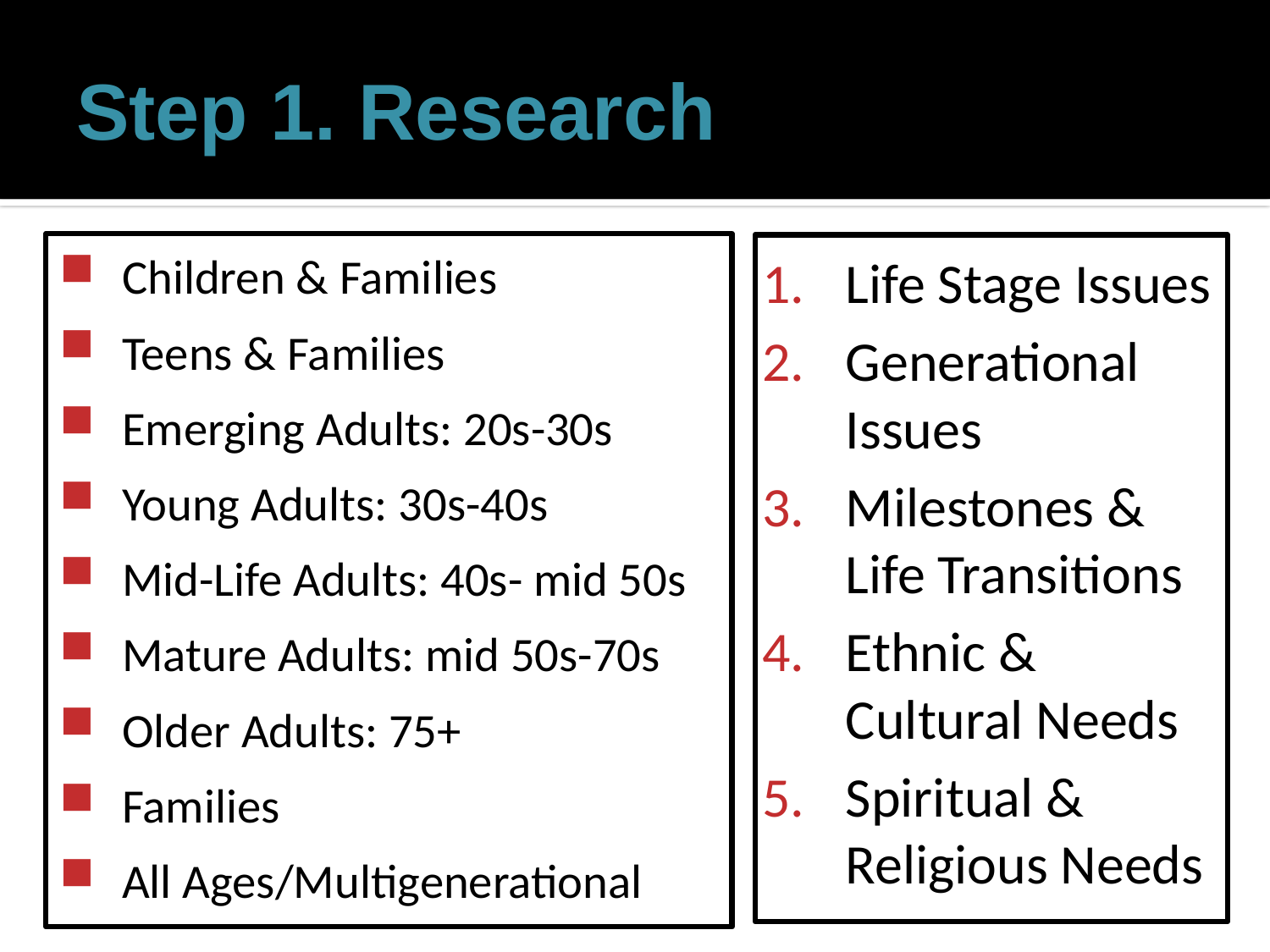

# Step 1. Research
Children & Families
Teens & Families
Emerging Adults: 20s-30s
Young Adults: 30s-40s
Mid-Life Adults: 40s- mid 50s
Mature Adults: mid 50s-70s
Older Adults: 75+
Families
All Ages/Multigenerational
Life Stage Issues
Generational Issues
Milestones & Life Transitions
Ethnic & Cultural Needs
Spiritual & Religious Needs